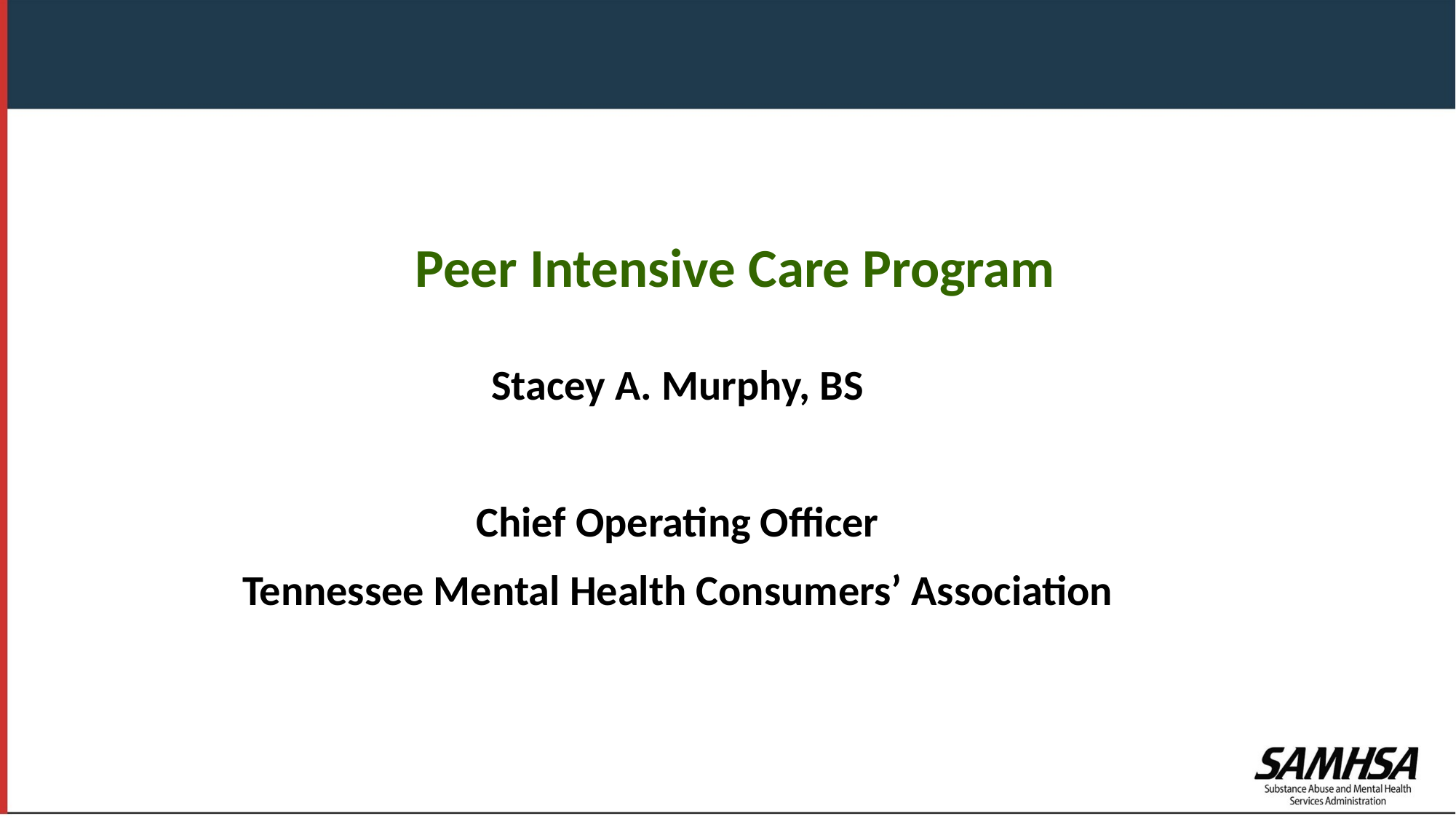

Peer Intensive Care Program
Stacey A. Murphy, bs

Chief Operating Officer
Tennessee Mental Health Consumers’ Association